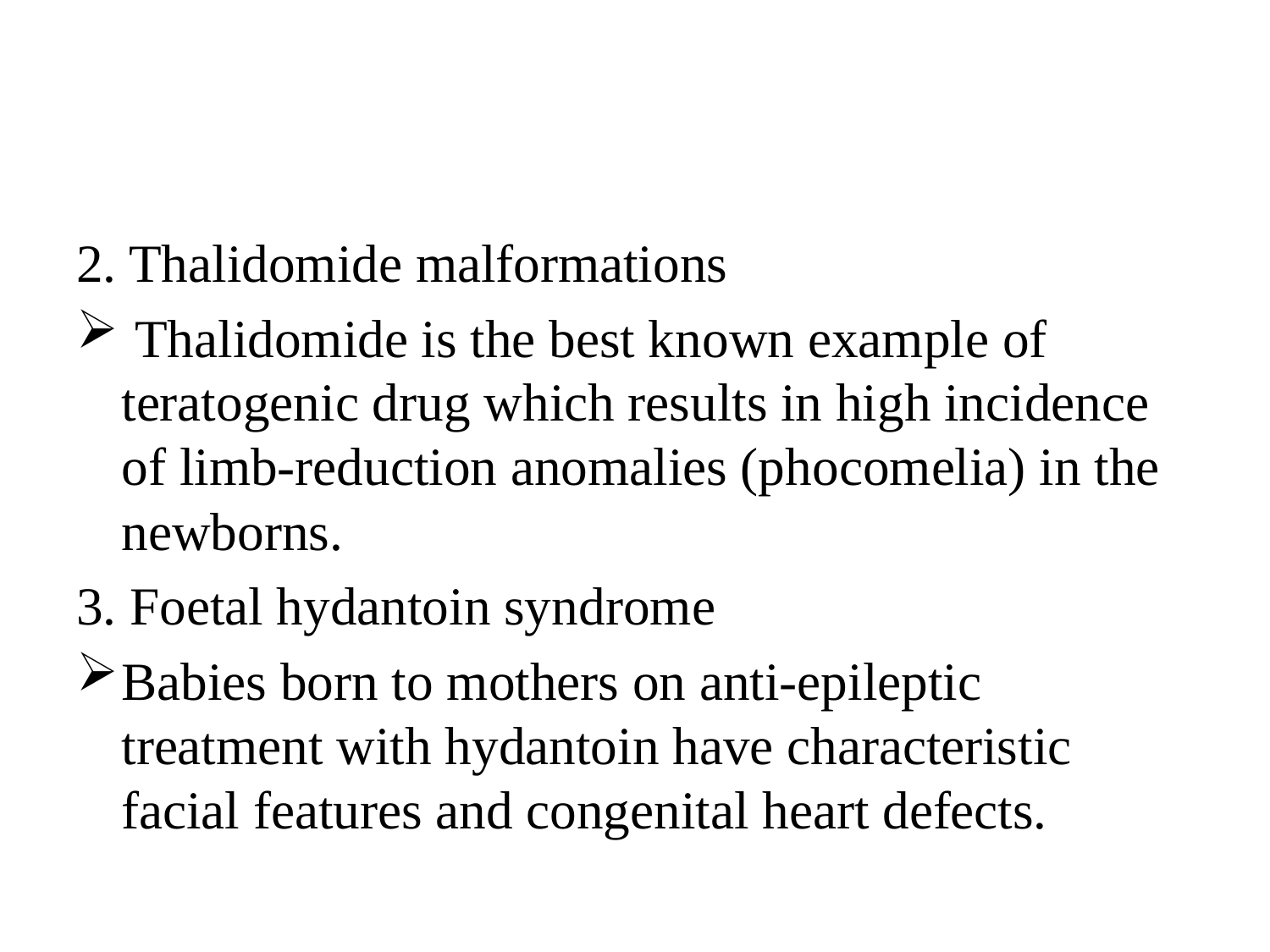

#
2. Thalidomide malformations
 Thalidomide is the best known example of teratogenic drug which results in high incidence of limb-reduction anomalies (phocomelia) in the newborns.
3. Foetal hydantoin syndrome
Babies born to mothers on anti-epileptic treatment with hydantoin have characteristic facial features and congenital heart defects.